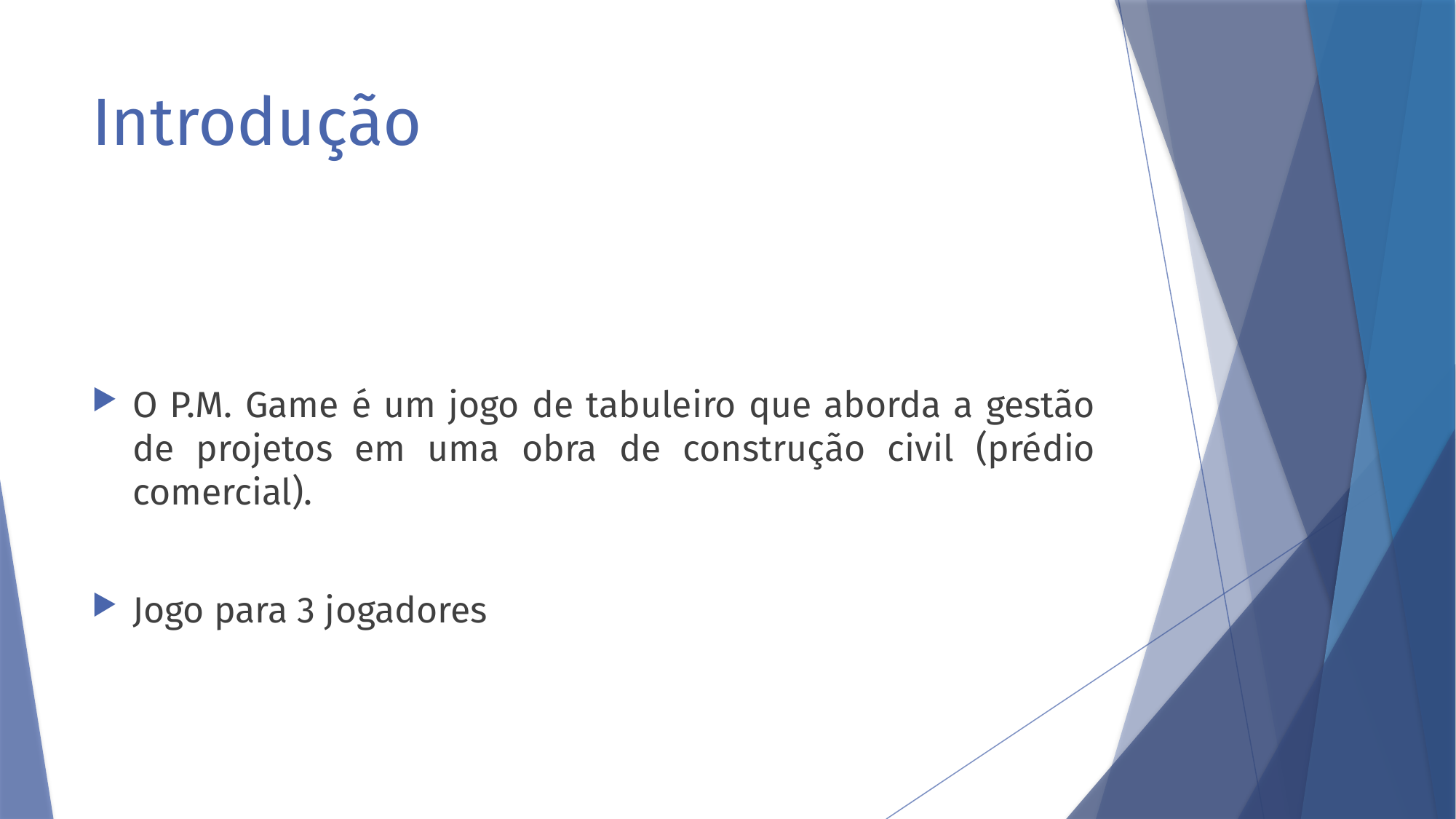

# Introdução

O P.M. Game é um jogo de tabuleiro que aborda a gestão de projetos em uma obra de construção civil (prédio comercial).

Jogo para 3 jogadores